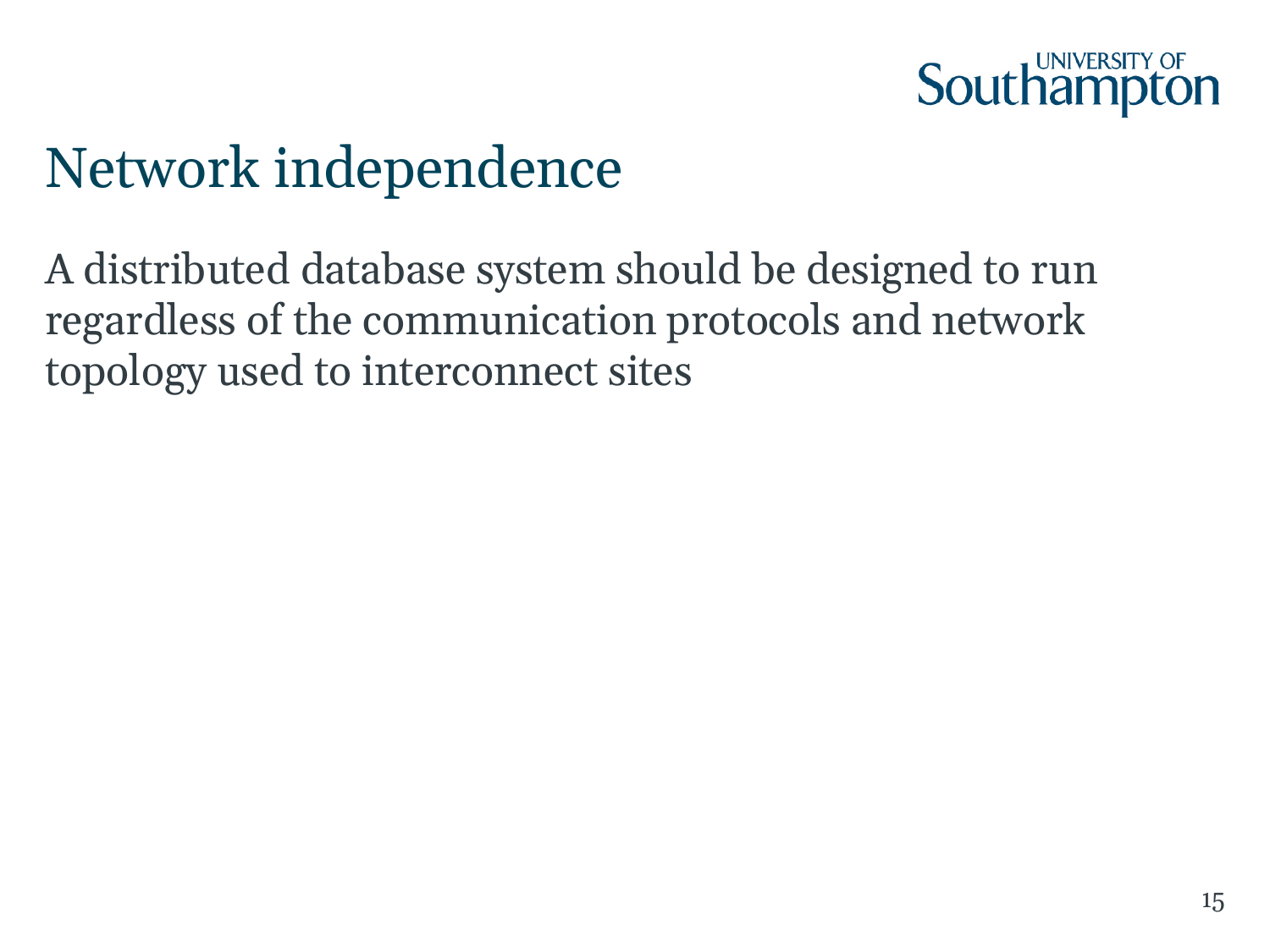

# Network independence
A distributed database system should be designed to run regardless of the communication protocols and network topology used to interconnect sites

15